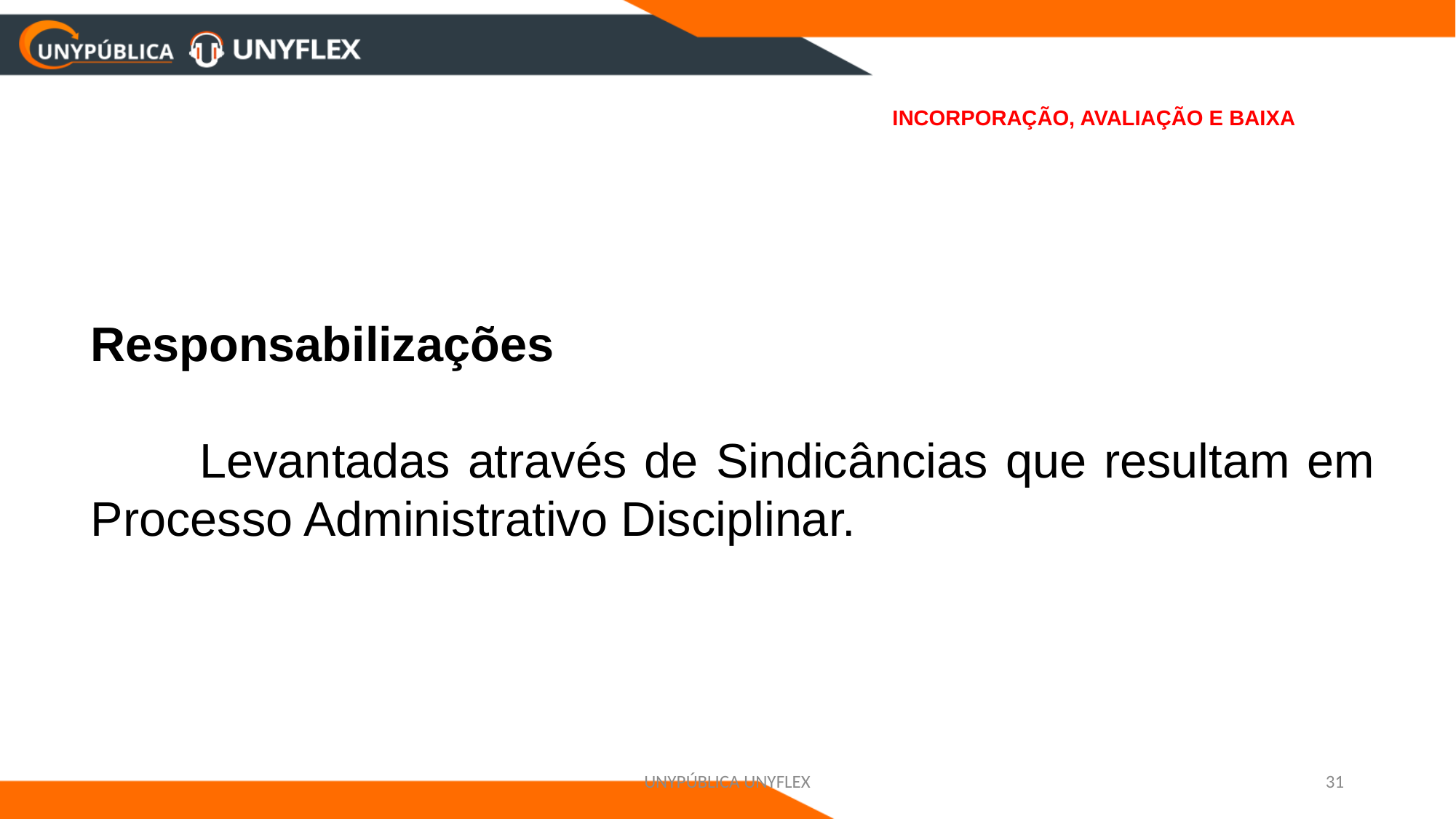

# INCORPORAÇÃO, AVALIAÇÃO E BAIXA

Responsabilizações

	Levantadas através de Sindicâncias que resultam em Processo Administrativo Disciplinar.
UNYPÚBLICA UNYFLEX
31